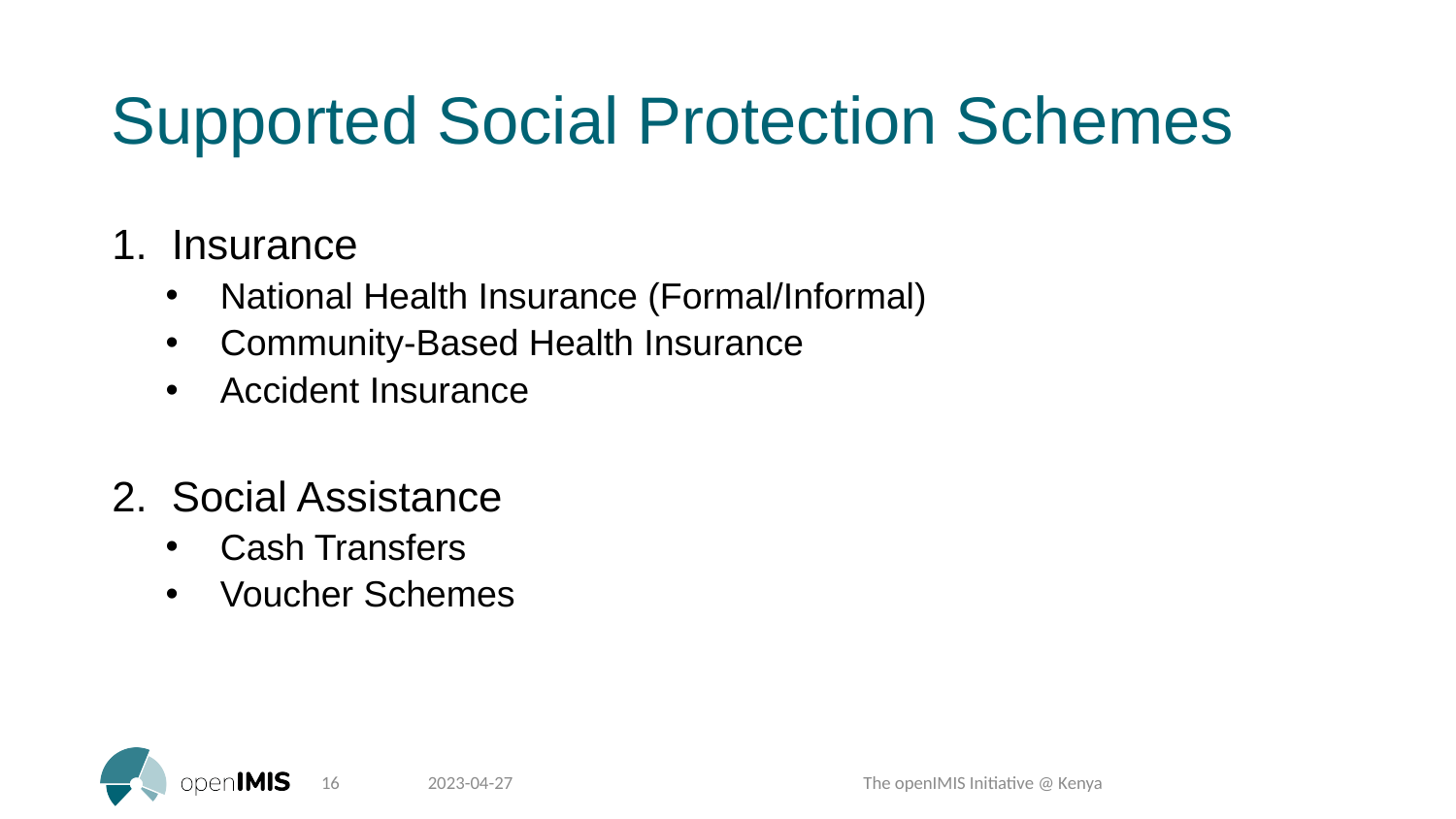

# Supported Social Protection Schemes
Insurance
National Health Insurance (Formal/Informal)
Community-Based Health Insurance
Accident Insurance

Social Assistance
Cash Transfers
Voucher Schemes
16
2023-04-27
The openIMIS Initiative @ Kenya